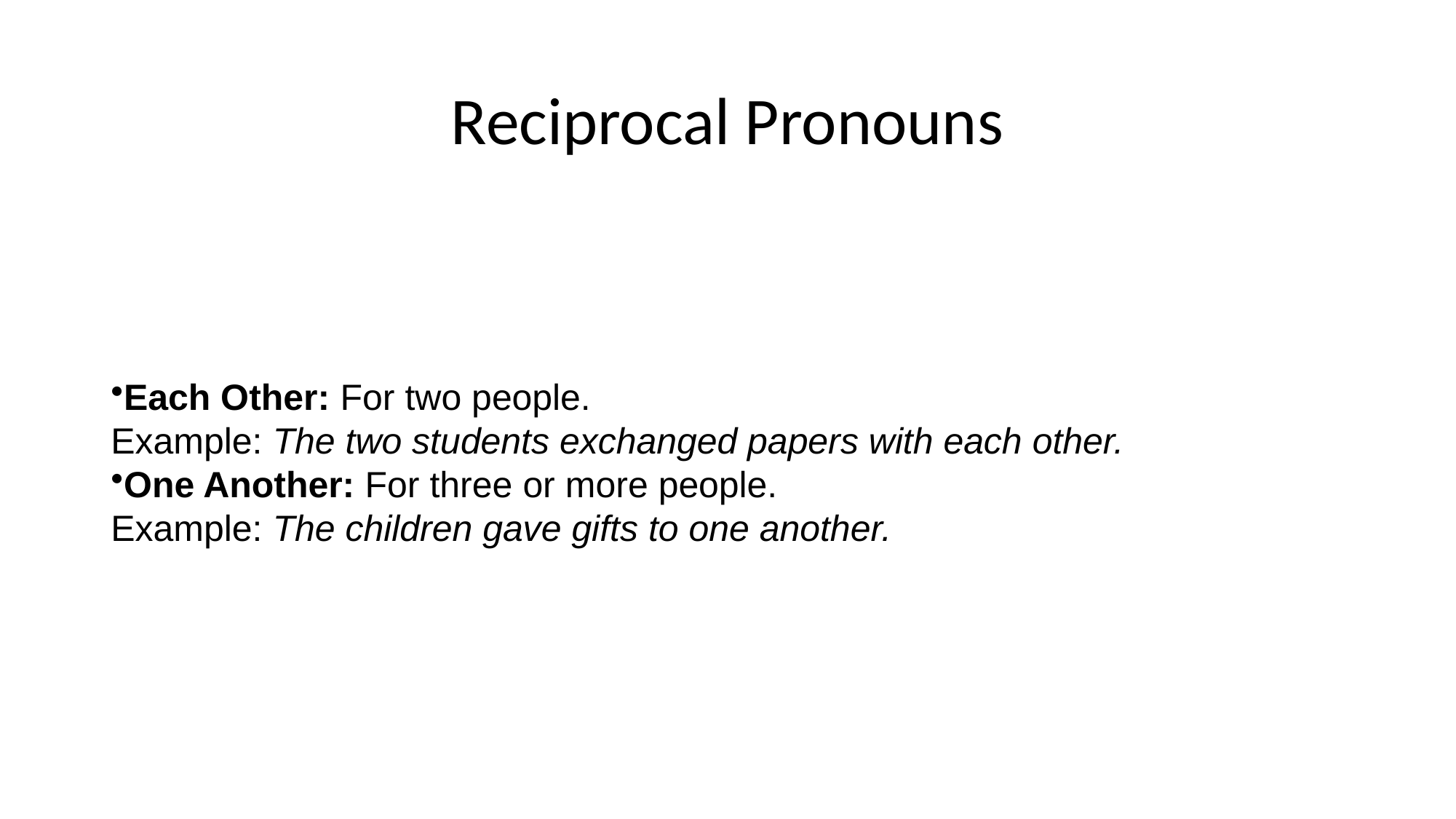

# Reciprocal Pronouns
Each Other: For two people.
Example: The two students exchanged papers with each other.
One Another: For three or more people.
Example: The children gave gifts to one another.